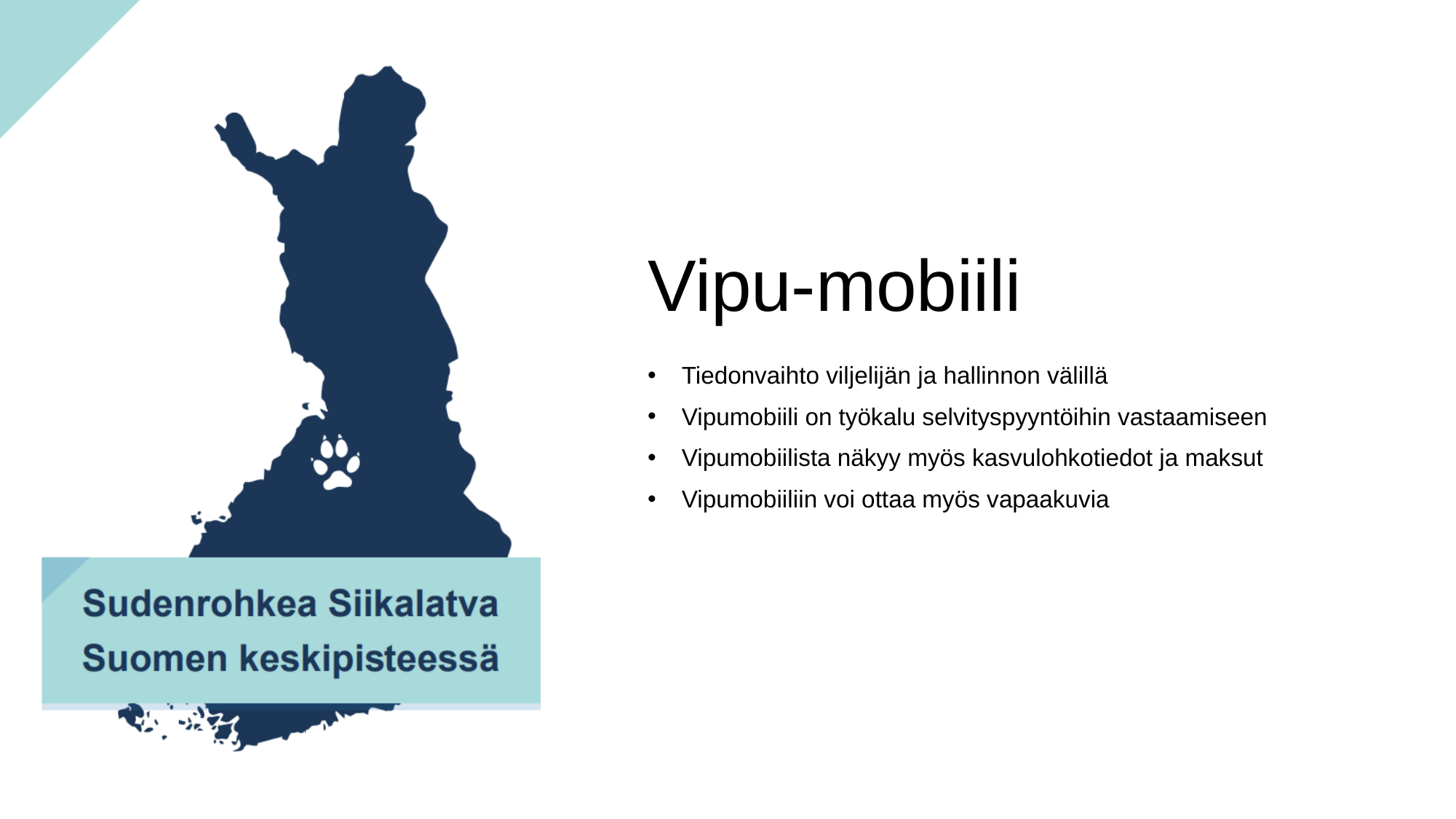

# Vipu-mobiili
Tiedonvaihto viljelijän ja hallinnon välillä
Vipumobiili on työkalu selvityspyyntöihin vastaamiseen
Vipumobiilista näkyy myös kasvulohkotiedot ja maksut
Vipumobiiliin voi ottaa myös vapaakuvia